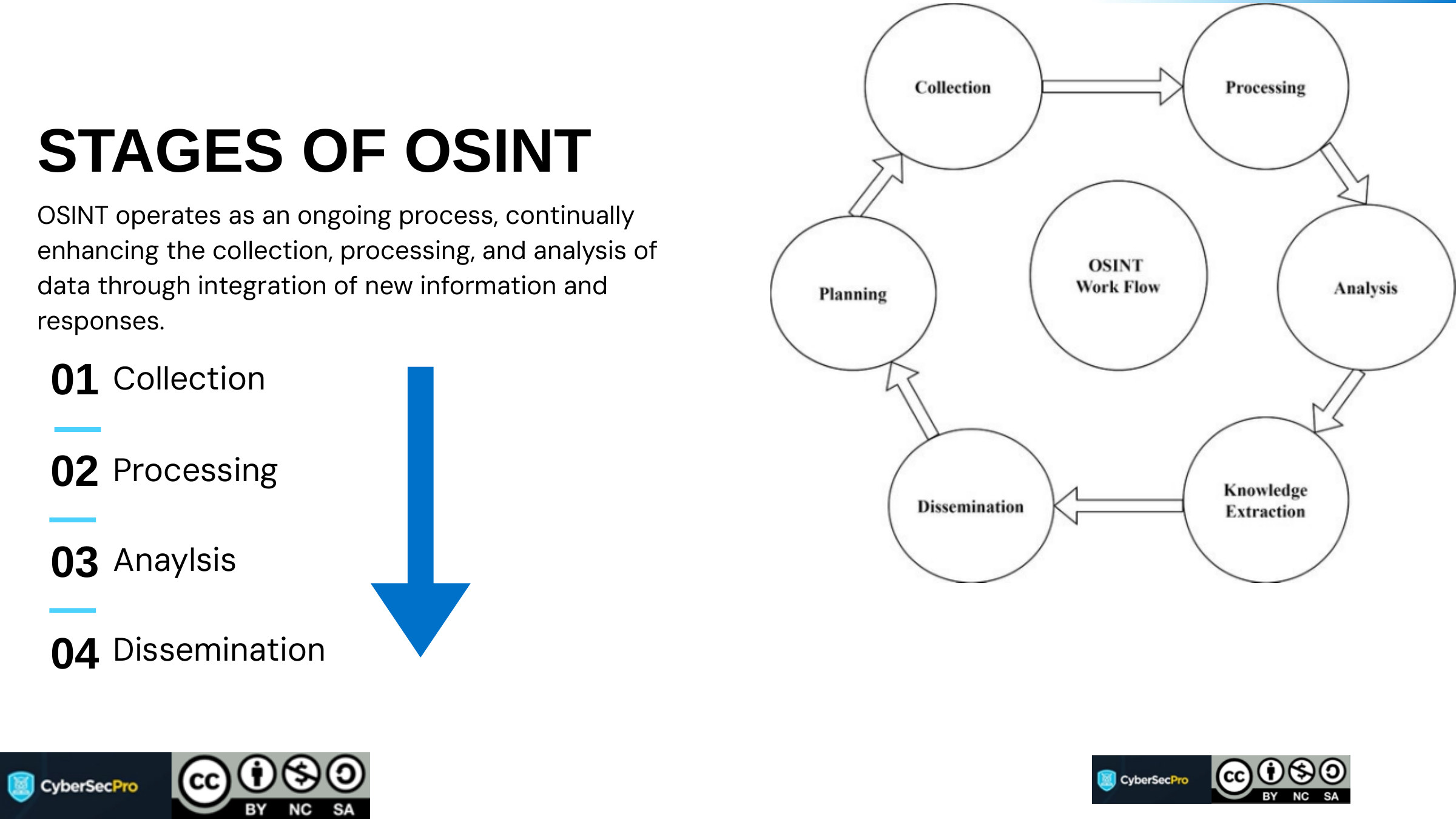

STAGES OF OSINT
OSINT operates as an ongoing process, continually enhancing the collection, processing, and analysis of data through integration of new information and responses.
01
Collection

02
Processing

03
Anaylsis

04
Dissemination
Yadav, A., Kumar, A. & Singh, V. Open-source intelligence: a comprehensive review of the current state, applications and future perspectives in cyber security. Artif Intell Rev 56, 12407–12438 (2023). https://doi.org/10.1007/s10462-023-10454-y